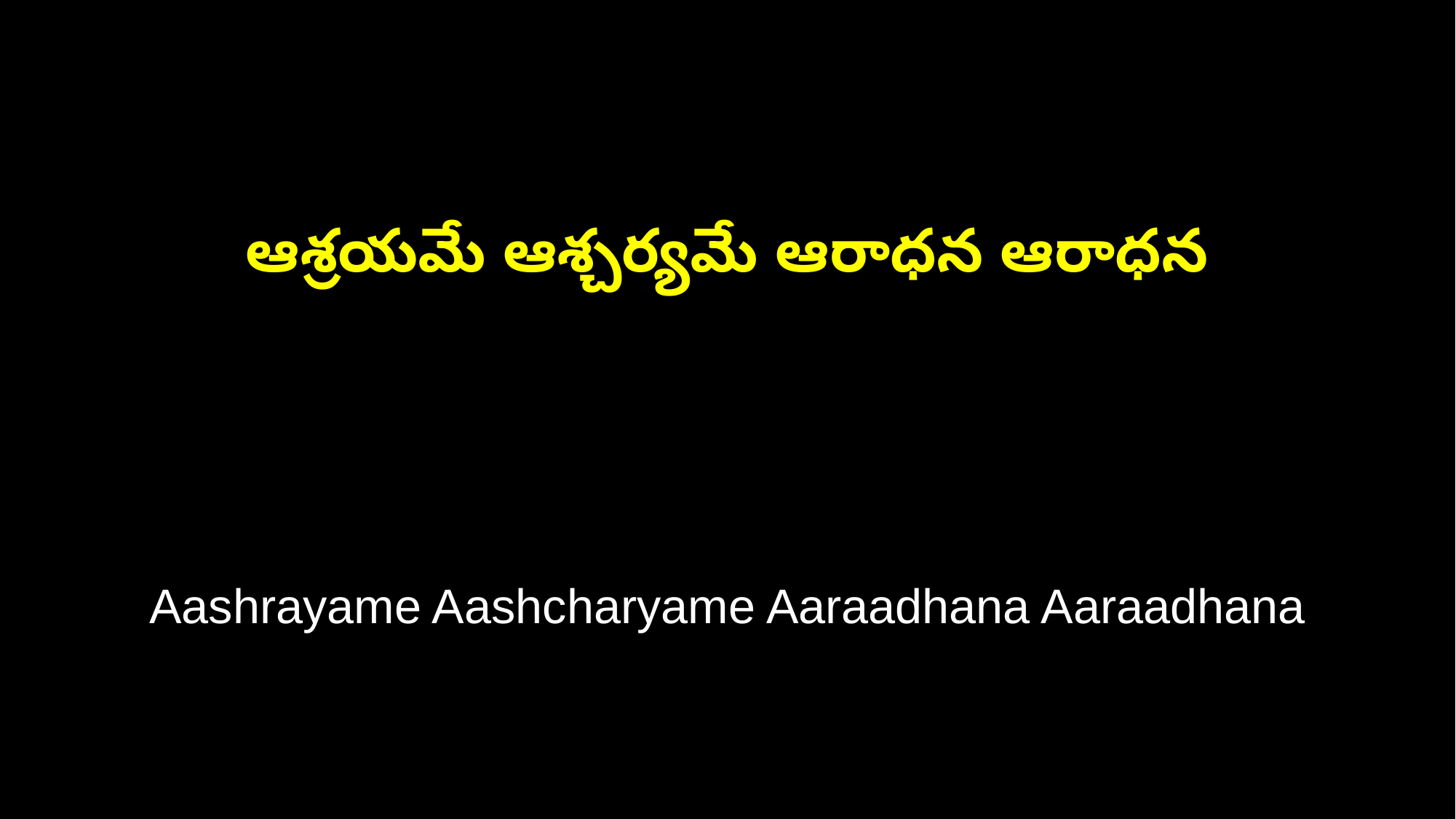

ఆశ్రయమే ఆశ్చర్యమే ఆరాధన ఆరాధన
Aashrayame Aashcharyame Aaraadhana Aaraadhana